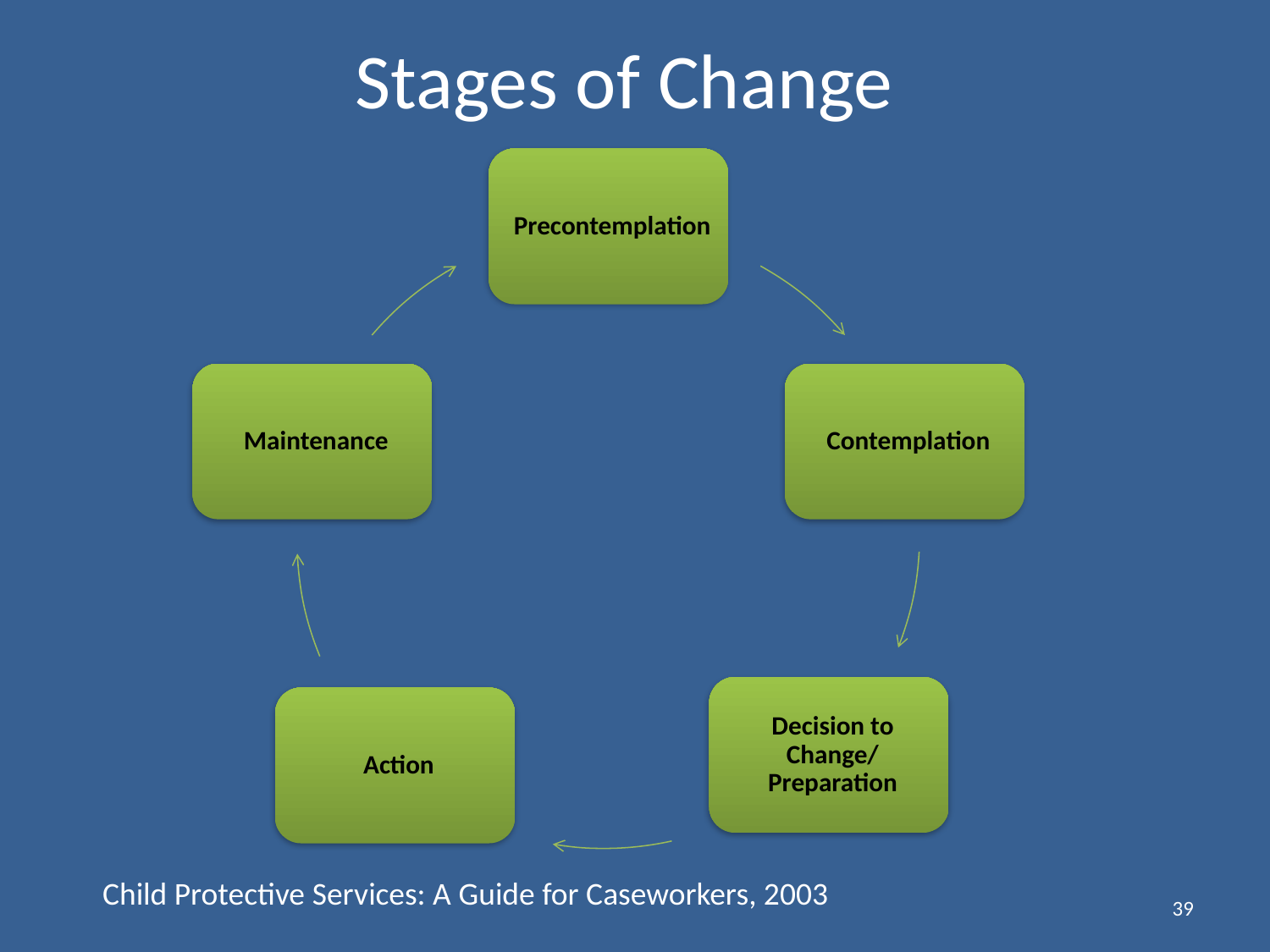

# Stages of Change
Precontemplation
Contemplation
Decision to Change/ Preparation
Action
Maintenance
Child Protective Services: A Guide for Caseworkers, 2003
39